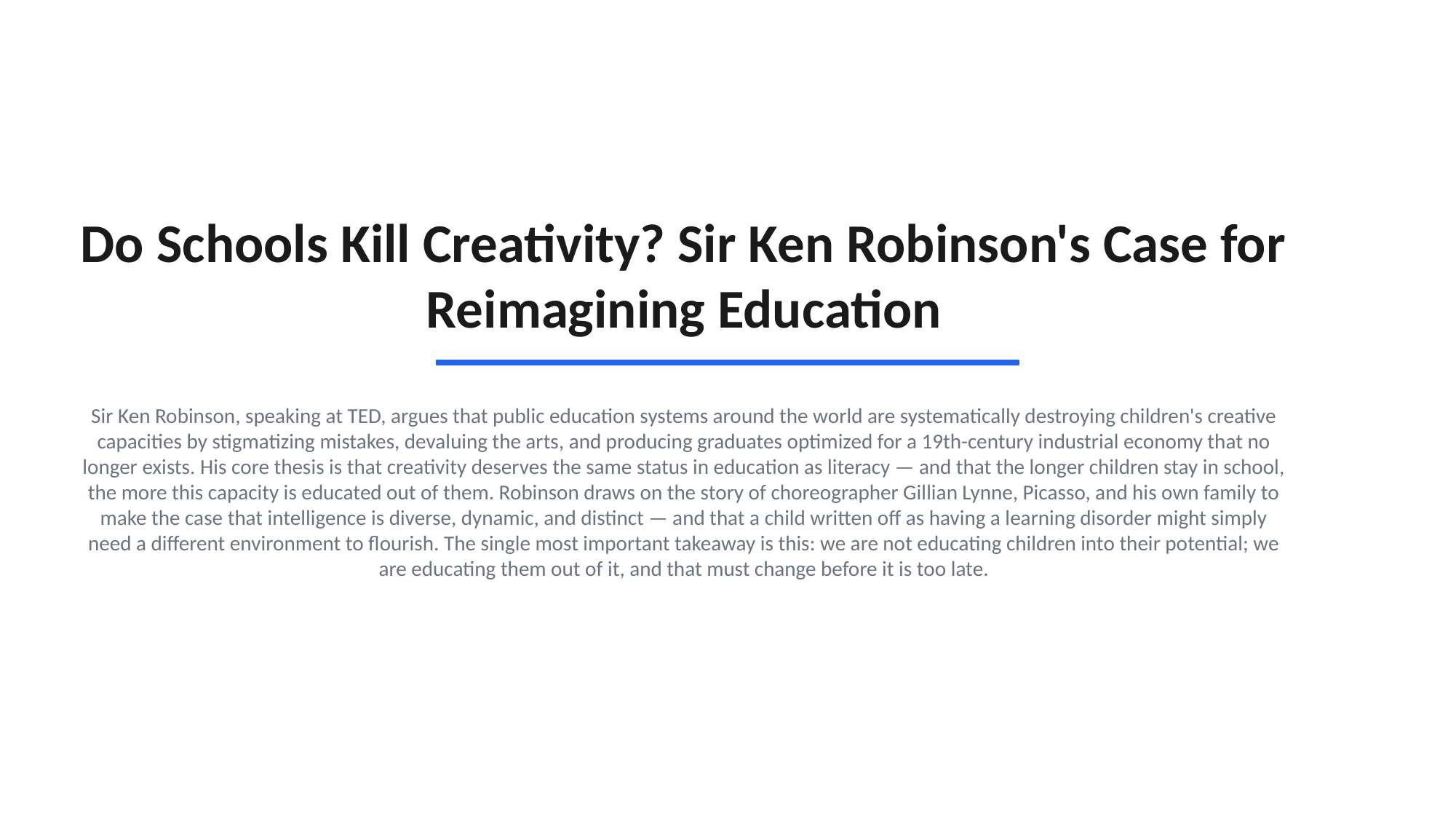

Do Schools Kill Creativity? Sir Ken Robinson's Case for Reimagining Education

Sir Ken Robinson, speaking at TED, argues that public education systems around the world are systematically destroying children's creative capacities by stigmatizing mistakes, devaluing the arts, and producing graduates optimized for a 19th-century industrial economy that no longer exists. His core thesis is that creativity deserves the same status in education as literacy — and that the longer children stay in school, the more this capacity is educated out of them. Robinson draws on the story of choreographer Gillian Lynne, Picasso, and his own family to make the case that intelligence is diverse, dynamic, and distinct — and that a child written off as having a learning disorder might simply need a different environment to flourish. The single most important takeaway is this: we are not educating children into their potential; we are educating them out of it, and that must change before it is too late.